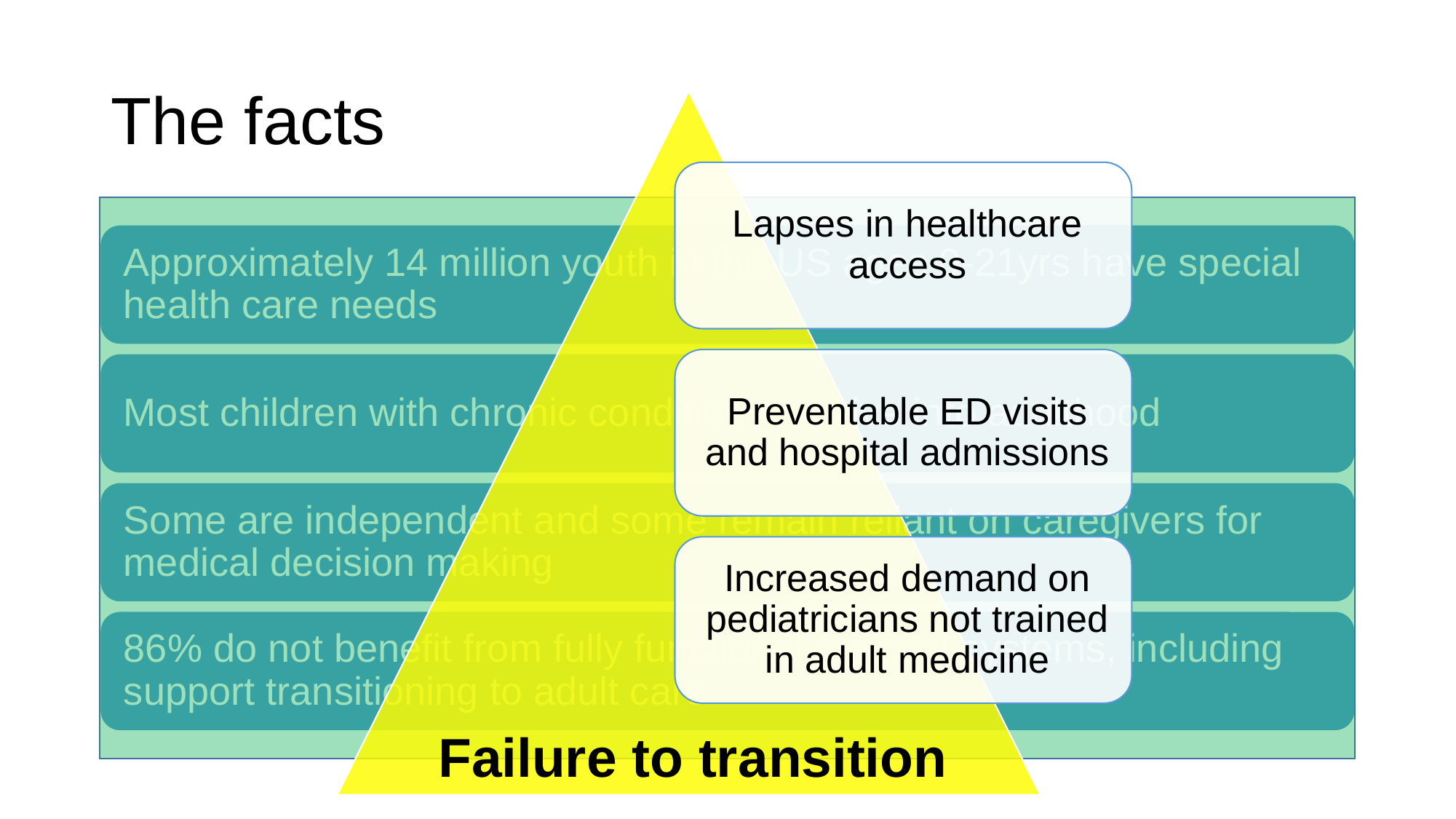

# The facts
Lapses in healthcare access
Preventable ED visits and hospital admissions
Increased demand on pediatricians not trained in adult medicine

Approximately 14 million youth in the US ages 0-21yrs have special health care needs
Most children with chronic conditions survive into adulthood
Some are independent and some remain reliant on caregivers for medical decision making
86% do not benefit from fully functional medical systems, including support transitioning to adult care
Failure to transition